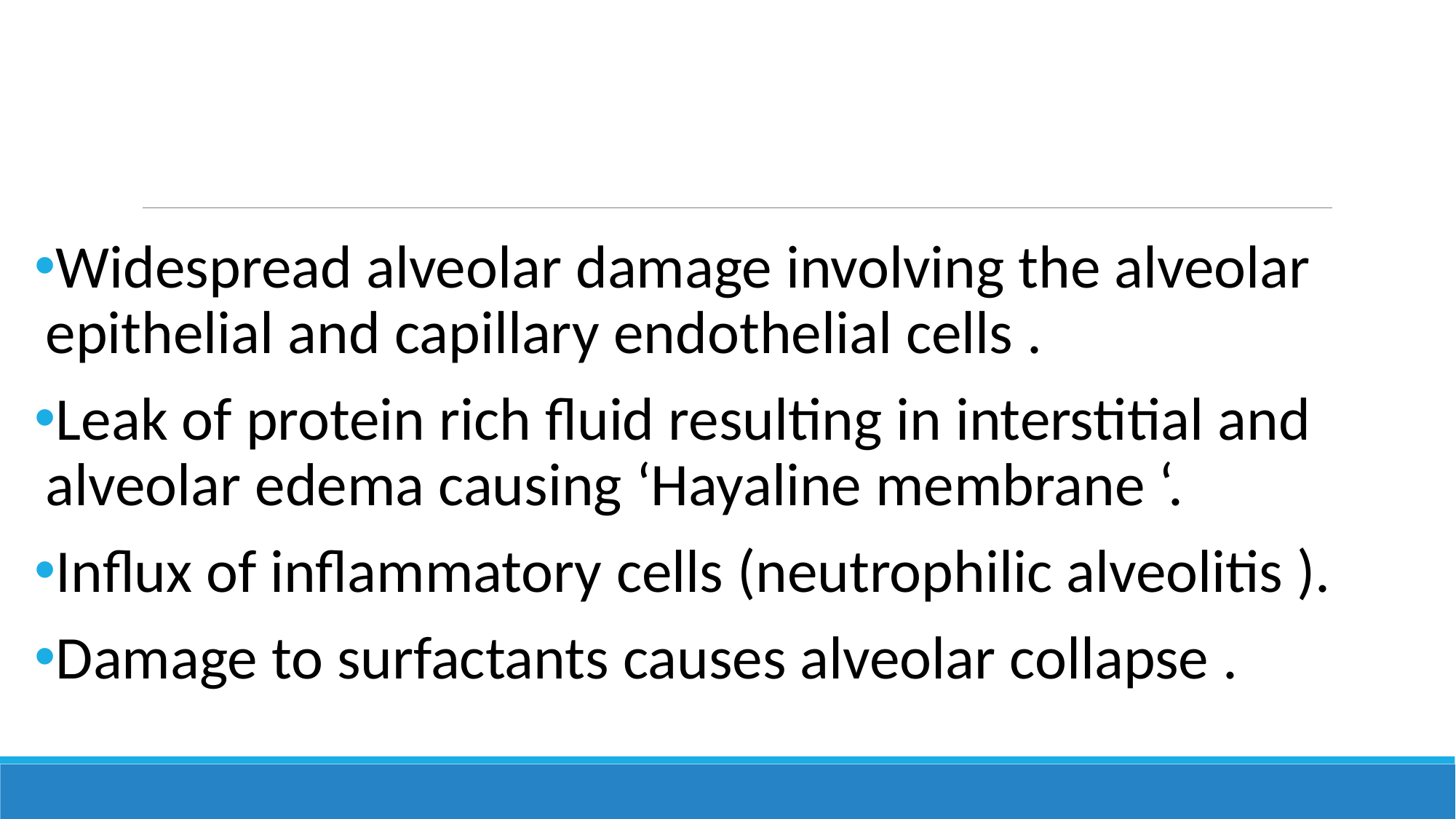

Widespread alveolar damage involving the alveolar epithelial and capillary endothelial cells .
Leak of protein rich fluid resulting in interstitial and alveolar edema causing ‘Hayaline membrane ‘.
Influx of inflammatory cells (neutrophilic alveolitis ).
Damage to surfactants causes alveolar collapse .